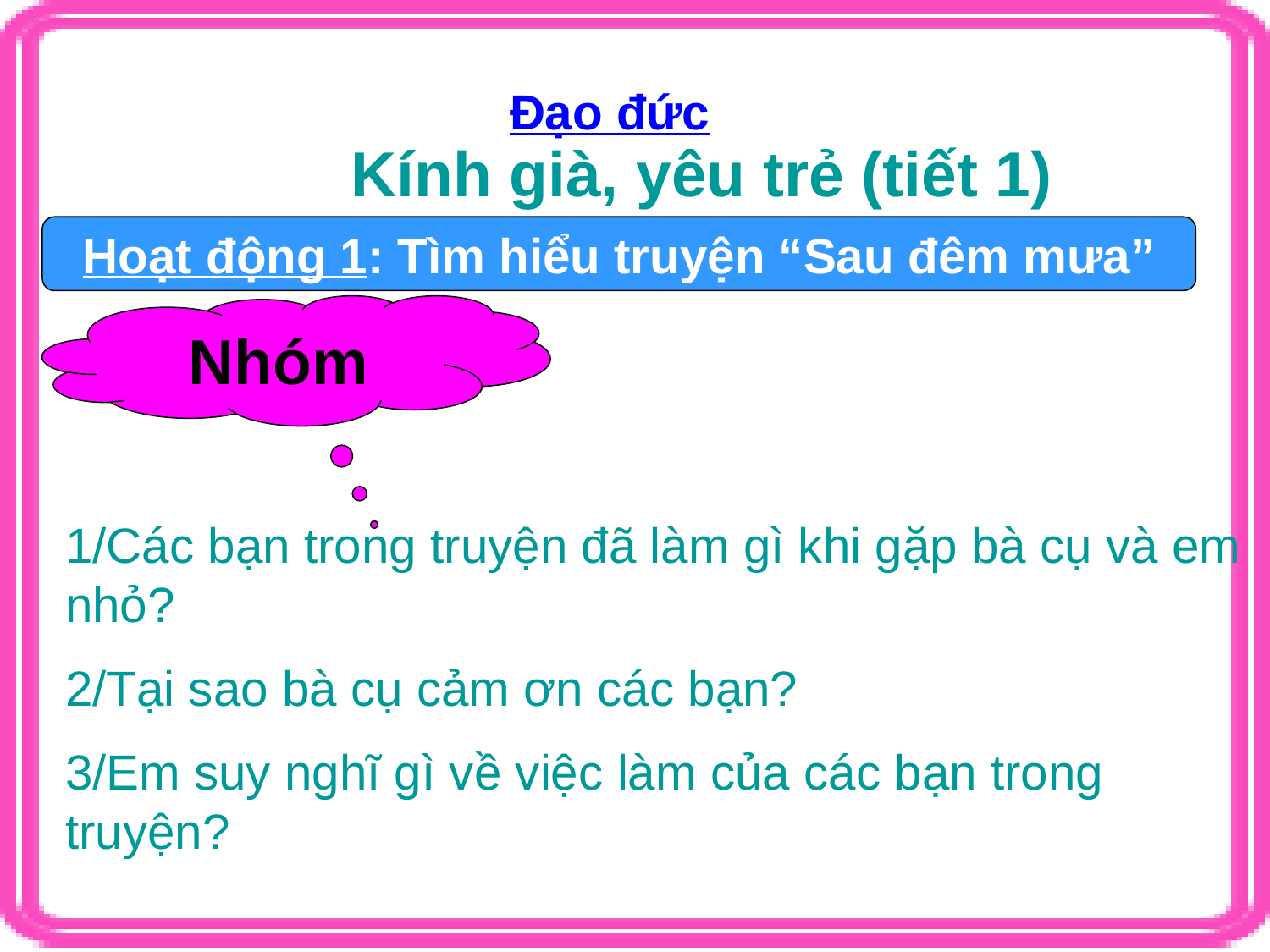

Đạo đức
Kính già, yêu trẻ (tiết 1)
Hoạt động 1: Tìm hiểu truyện “Sau đêm mưa”
Nhóm
1/Các bạn trong truyện đã làm gì khi gặp bà cụ và em nhỏ?
2/Tại sao bà cụ cảm ơn các bạn?
3/Em suy nghĩ gì về việc làm của các bạn trong truyện?